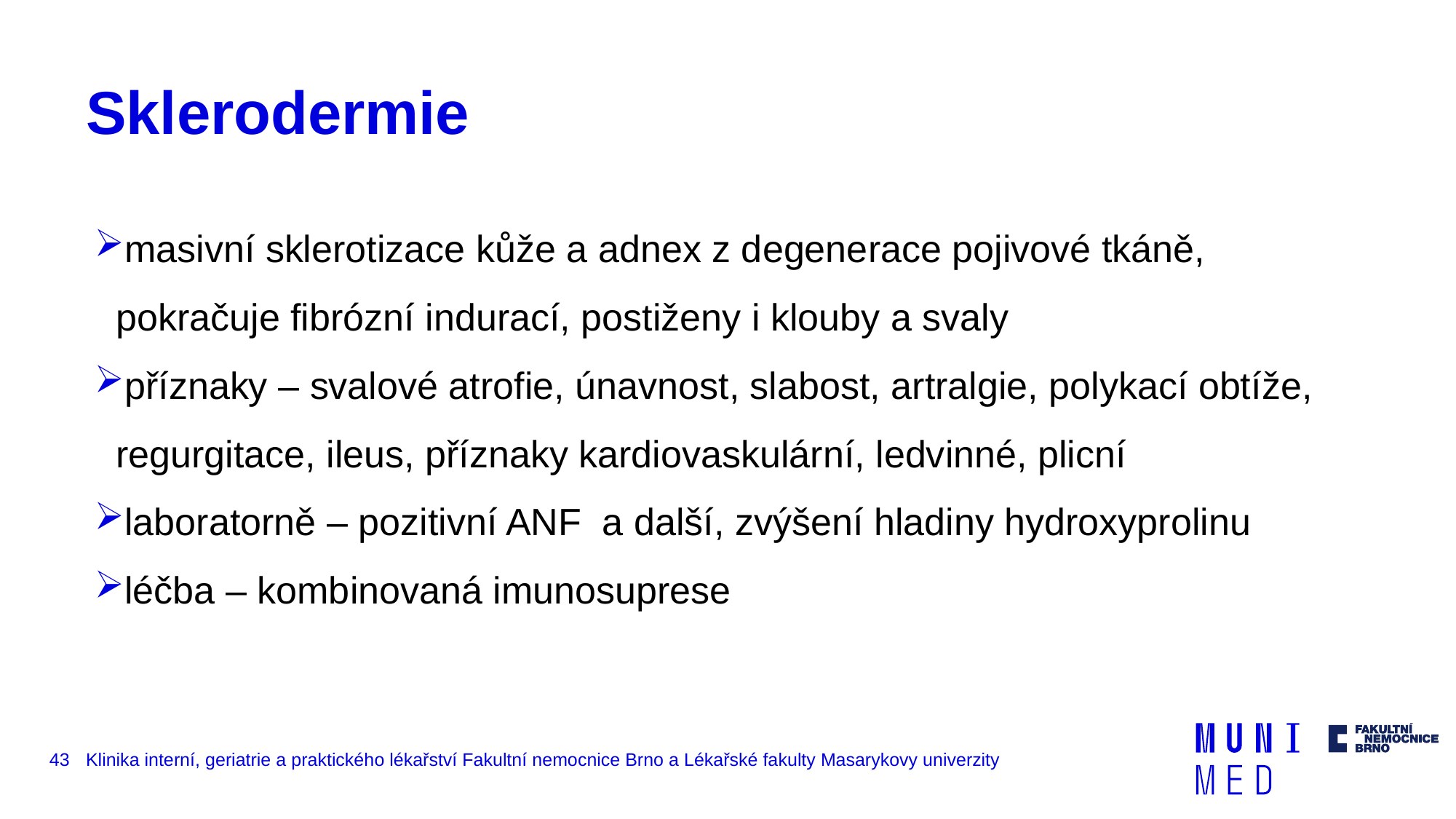

# Sklerodermie
masivní sklerotizace kůže a adnex z degenerace pojivové tkáně, pokračuje fibrózní indurací, postiženy i klouby a svaly
příznaky – svalové atrofie, únavnost, slabost, artralgie, polykací obtíže, regurgitace, ileus, příznaky kardiovaskulární, ledvinné, plicní
laboratorně – pozitivní ANF  a další, zvýšení hladiny hydroxyprolinu
léčba – kombinovaná imunosuprese
43
Klinika interní, geriatrie a praktického lékařství Fakultní nemocnice Brno a Lékařské fakulty Masarykovy univerzity